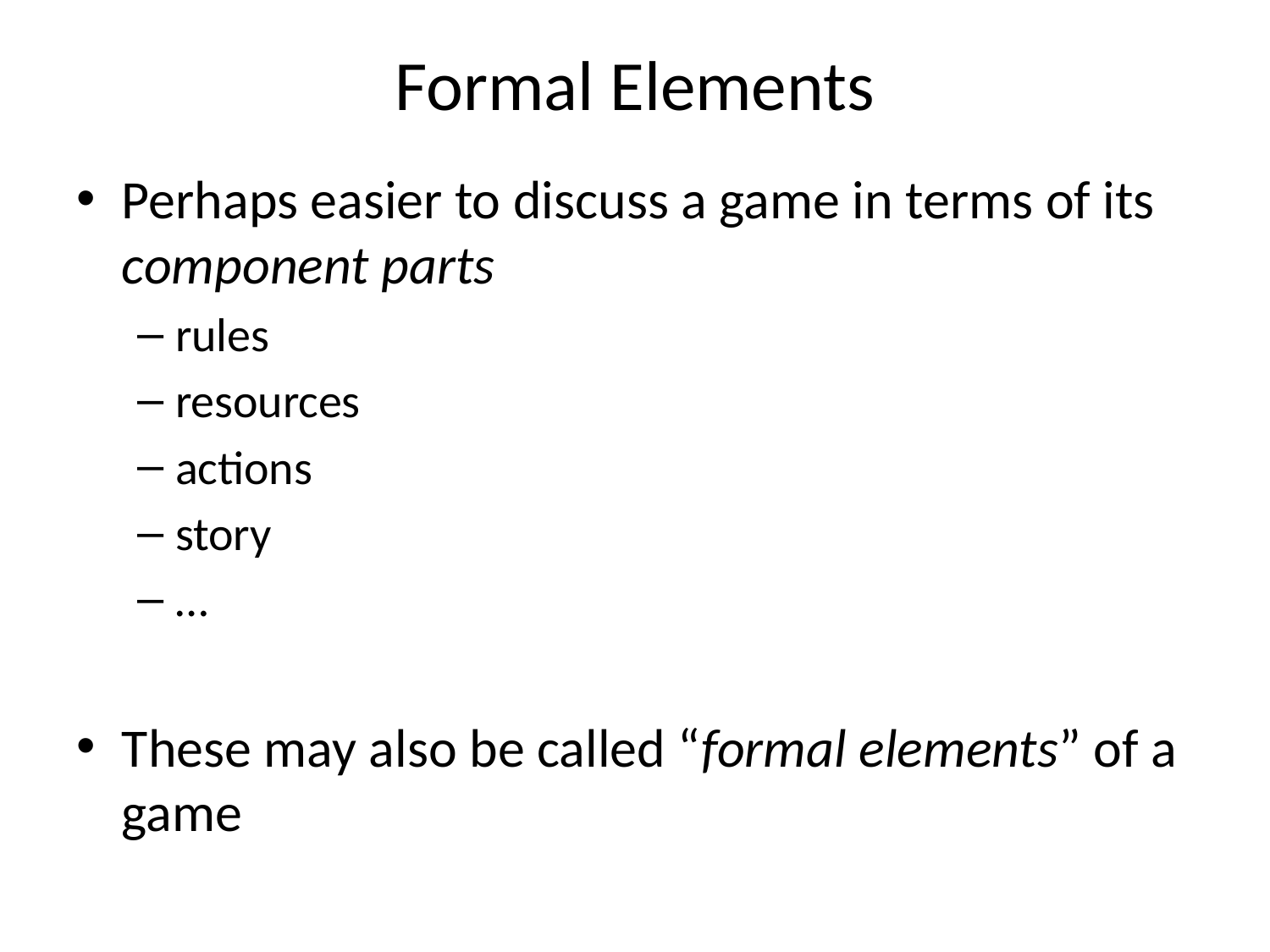

# Formal Elements
Perhaps easier to discuss a game in terms of its component parts
rules
resources
actions
story
…

These may also be called “formal elements” of a game